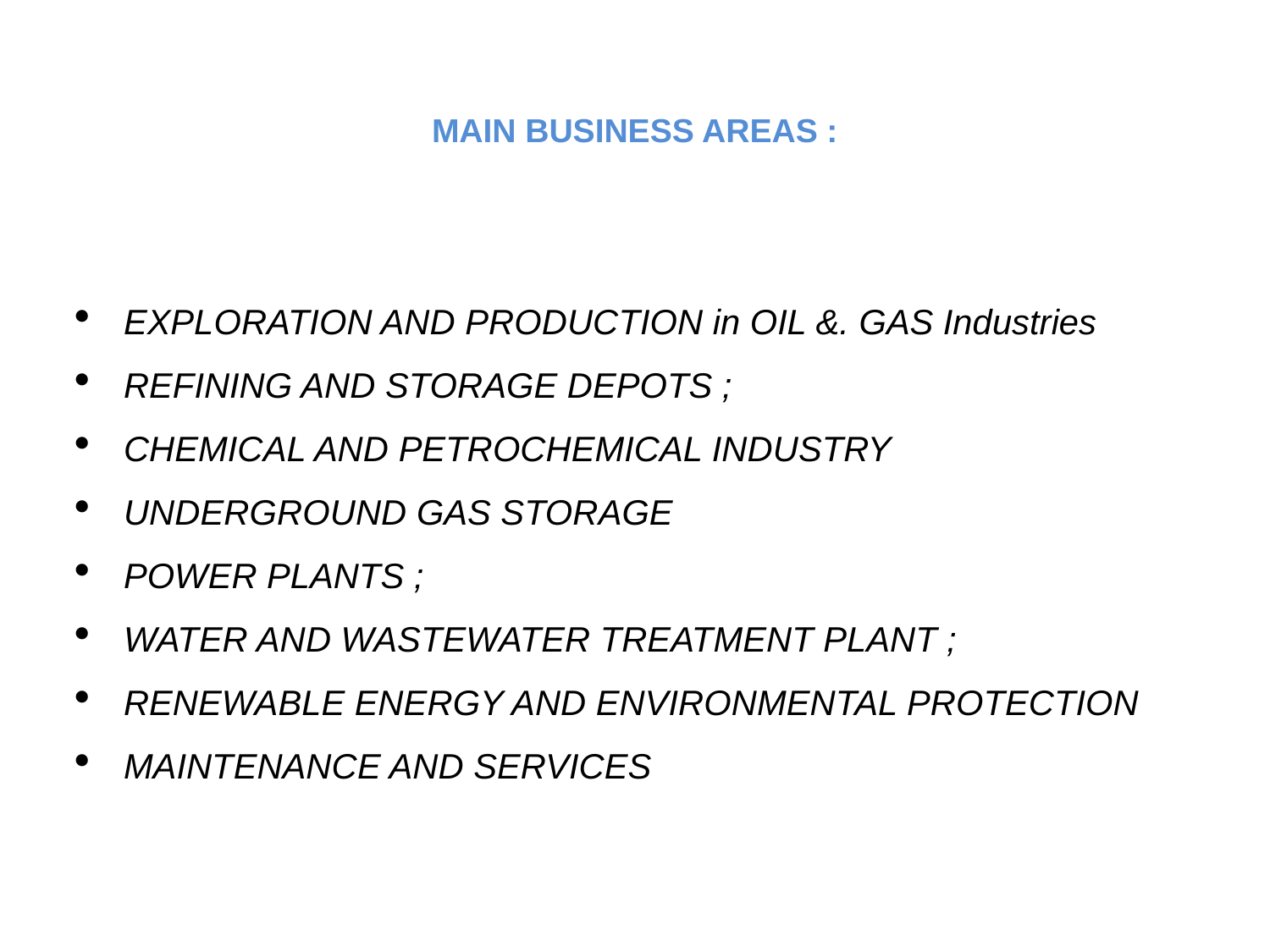

# MAIN BUSINESS AREAS :
EXPLORATION AND PRODUCTION in OIL &. GAS Industries
REFINING AND STORAGE DEPOTS ;
CHEMICAL AND PETROCHEMICAL INDUSTRY
UNDERGROUND GAS STORAGE
POWER PLANTS ;
WATER AND WASTEWATER TREATMENT PLANT ;
RENEWABLE ENERGY AND ENVIRONMENTAL PROTECTION
MAINTENANCE AND SERVICES